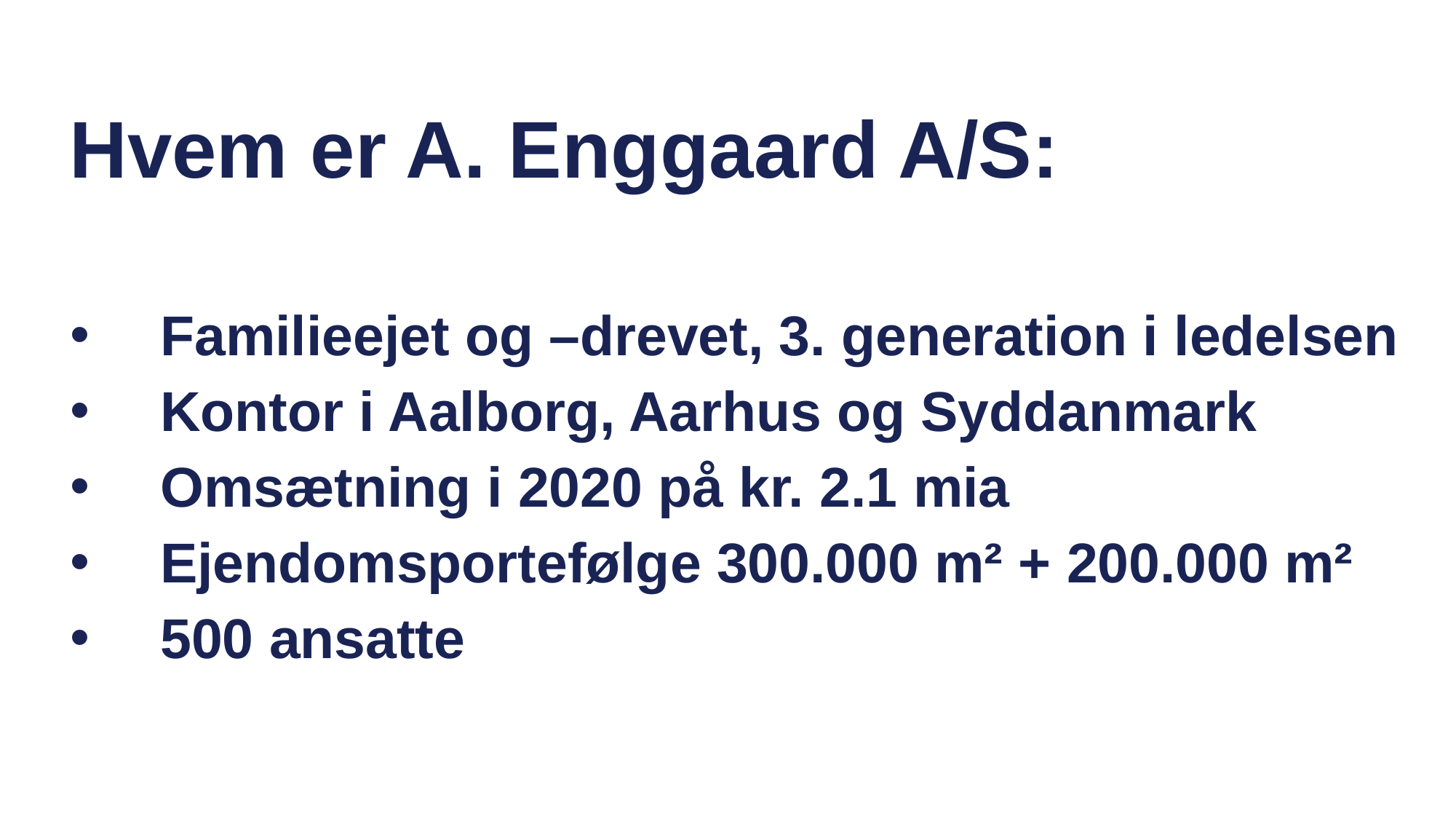

Hvem er A. Enggaard A/S:
Familieejet og –drevet, 3. generation i ledelsen
Kontor i Aalborg, Aarhus og Syddanmark
Omsætning i 2020 på kr. 2.1 mia
Ejendomsportefølge 300.000 m² + 200.000 m²
500 ansatte